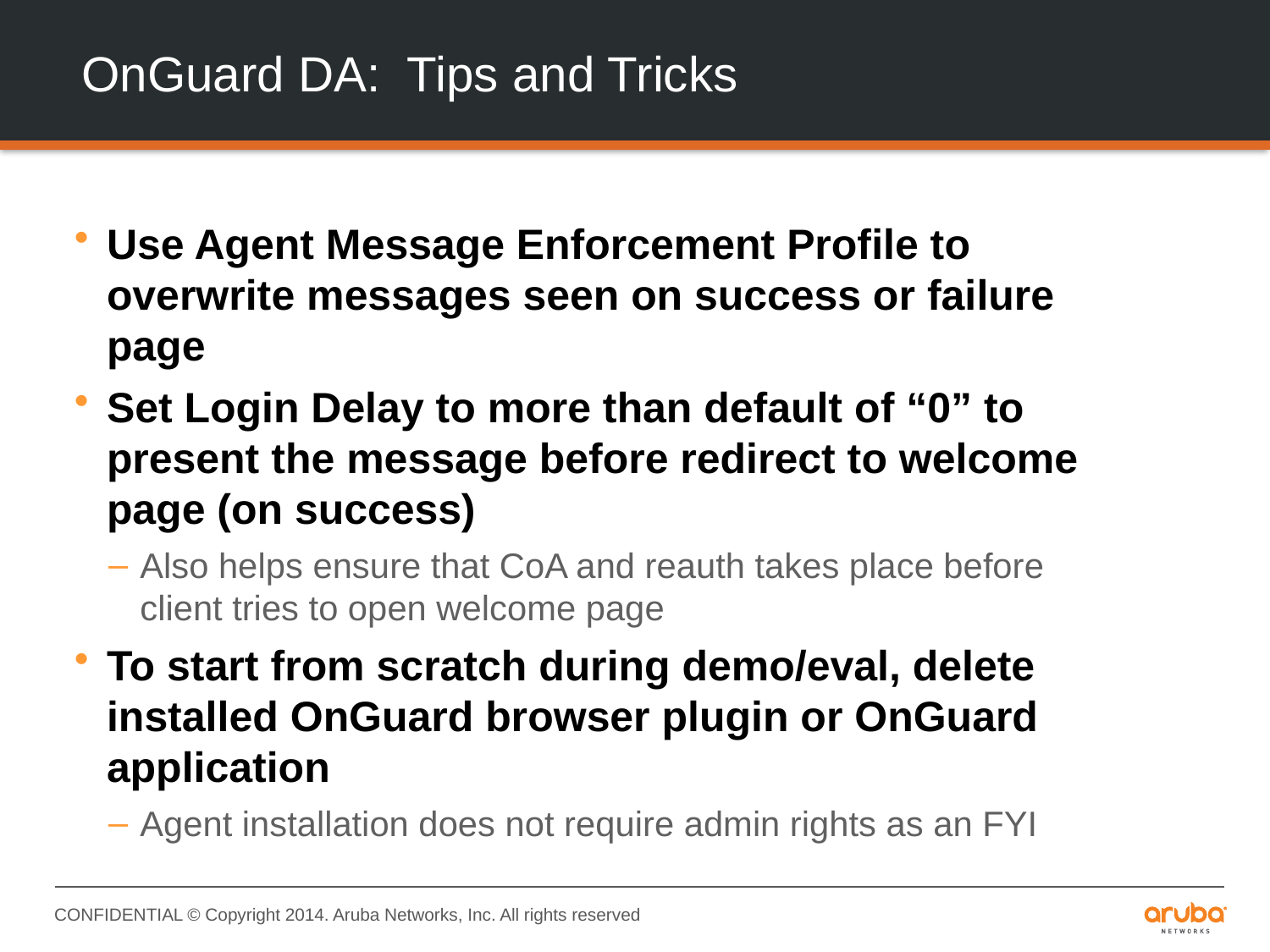

# OnGuard DA:  Tips and Tricks
Use Agent Message Enforcement Profile to overwrite messages seen on success or failure page
Set Login Delay to more than default of “0” to present the message before redirect to welcome page (on success)
Also helps ensure that CoA and reauth takes place before client tries to open welcome page
To start from scratch during demo/eval, delete installed OnGuard browser plugin or OnGuard application
Agent installation does not require admin rights as an FYI